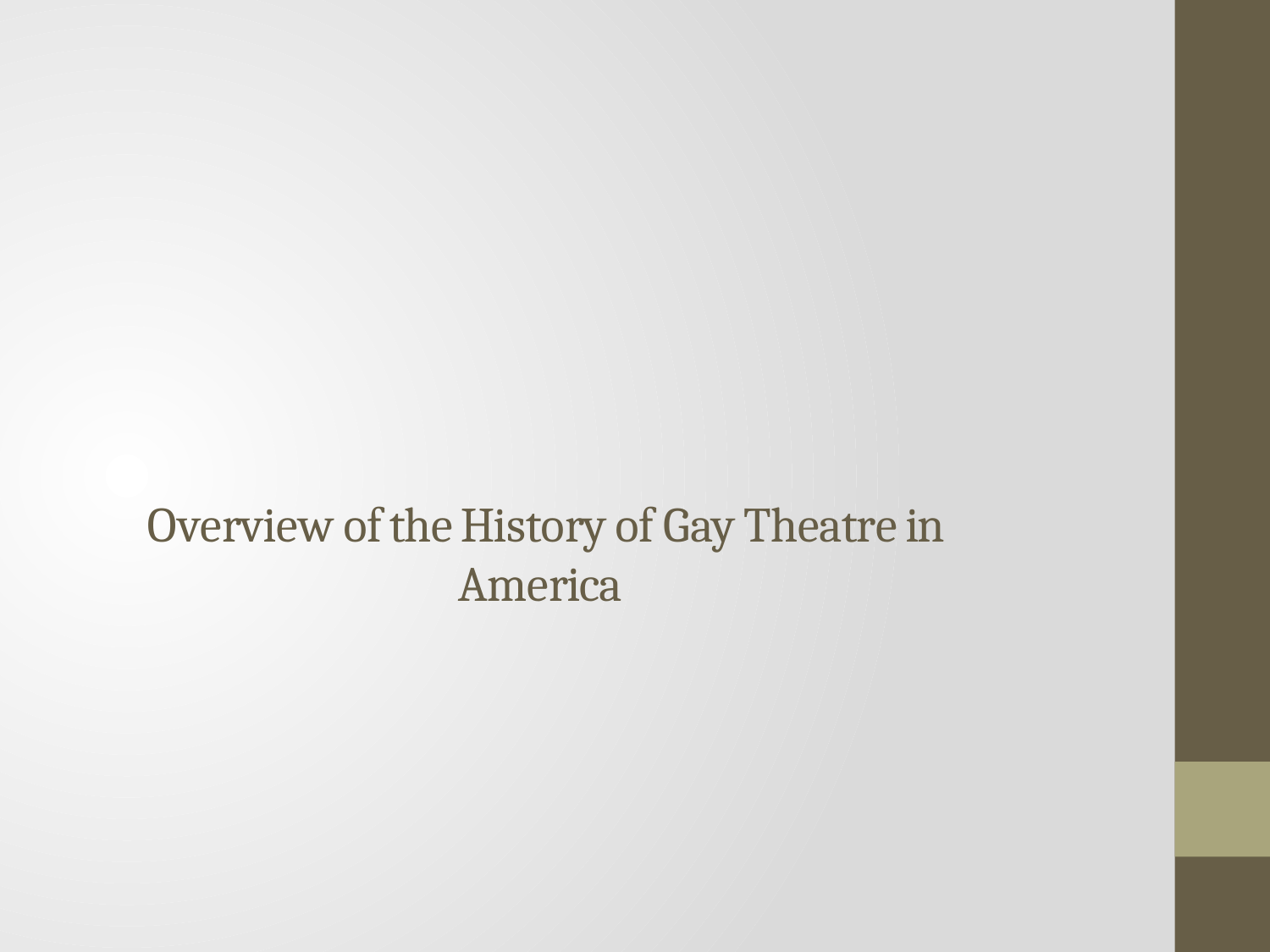

# Overview of the History of Gay Theatre in America